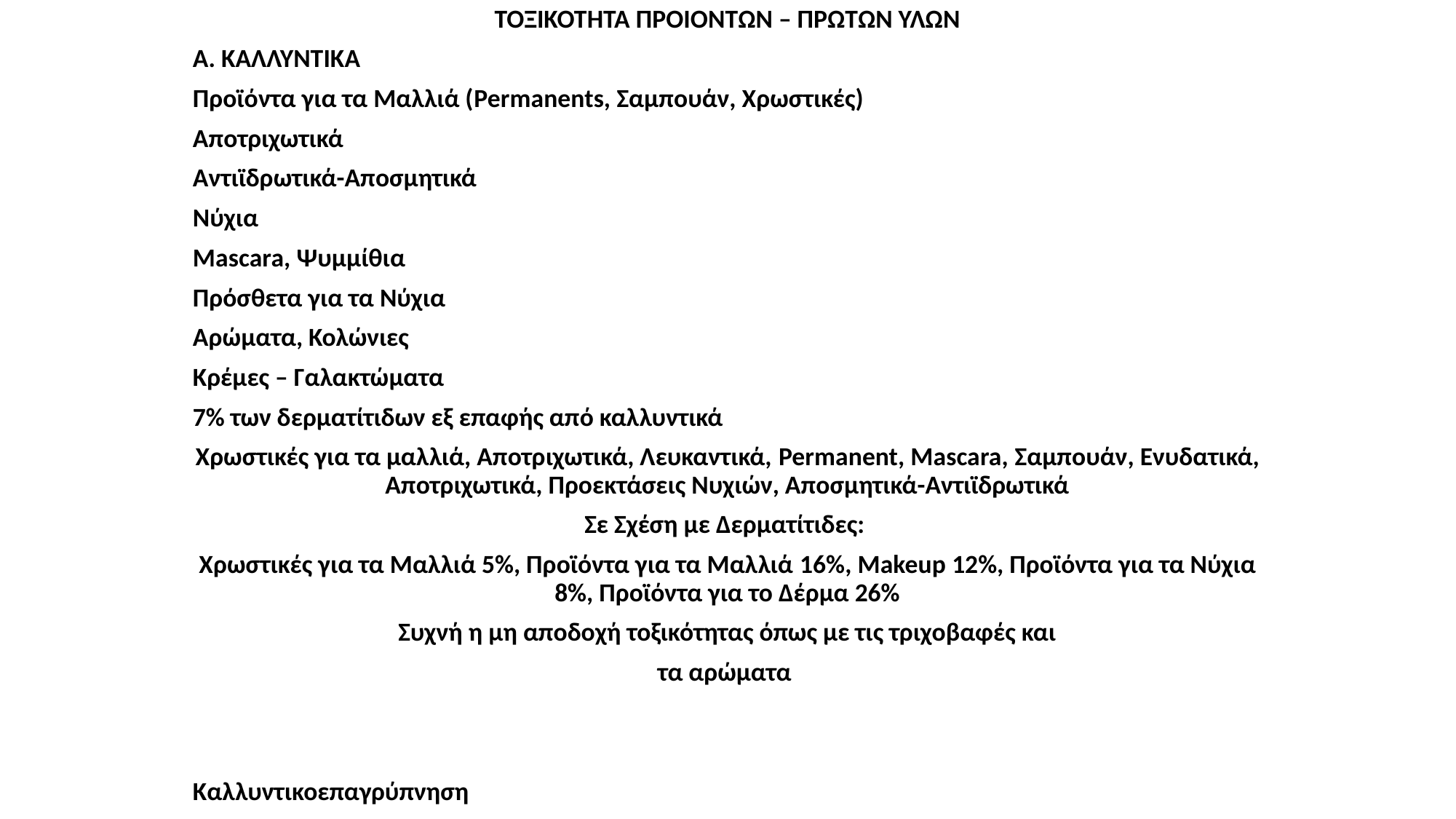

ΤΟΞΙΚΟΤΗΤΑ ΠΡΟΙΟΝΤΩΝ – ΠΡΩΤΩΝ ΥΛΩΝ
Α. ΚΑΛΛΥΝΤΙΚΑ
Προϊόντα για τα Μαλλιά (Permanents, Σαμπουάν, Χρωστικές)
Αποτριχωτικά
Αντιϊδρωτικά-Αποσμητικά
Νύχια
Mascara, Ψυμμίθια
Πρόσθετα για τα Νύχια
Αρώματα, Κολώνιες
Κρέμες – Γαλακτώματα
7% των δερματίτιδων εξ επαφής από καλλυντικά
Χρωστικές για τα μαλλιά, Αποτριχωτικά, Λευκαντικά, Permanent, Mascara, Σαμπουάν, Ενυδατικά, Αποτριχωτικά, Προεκτάσεις Νυχιών, Αποσμητικά-Αντιϊδρωτικά
Σε Σχέση με Δερματίτιδες:
Xρωστικές για τα Μαλλιά 5%, Προϊόντα για τα Μαλλιά 16%, Makeup 12%, Προϊόντα για τα Νύχια 8%, Προϊόντα για το Δέρμα 26%
Συχνή η μη αποδοχή τοξικότητας όπως με τις τριχοβαφές και
τα αρώματα

Καλλυντικοεπαγρύπνηση